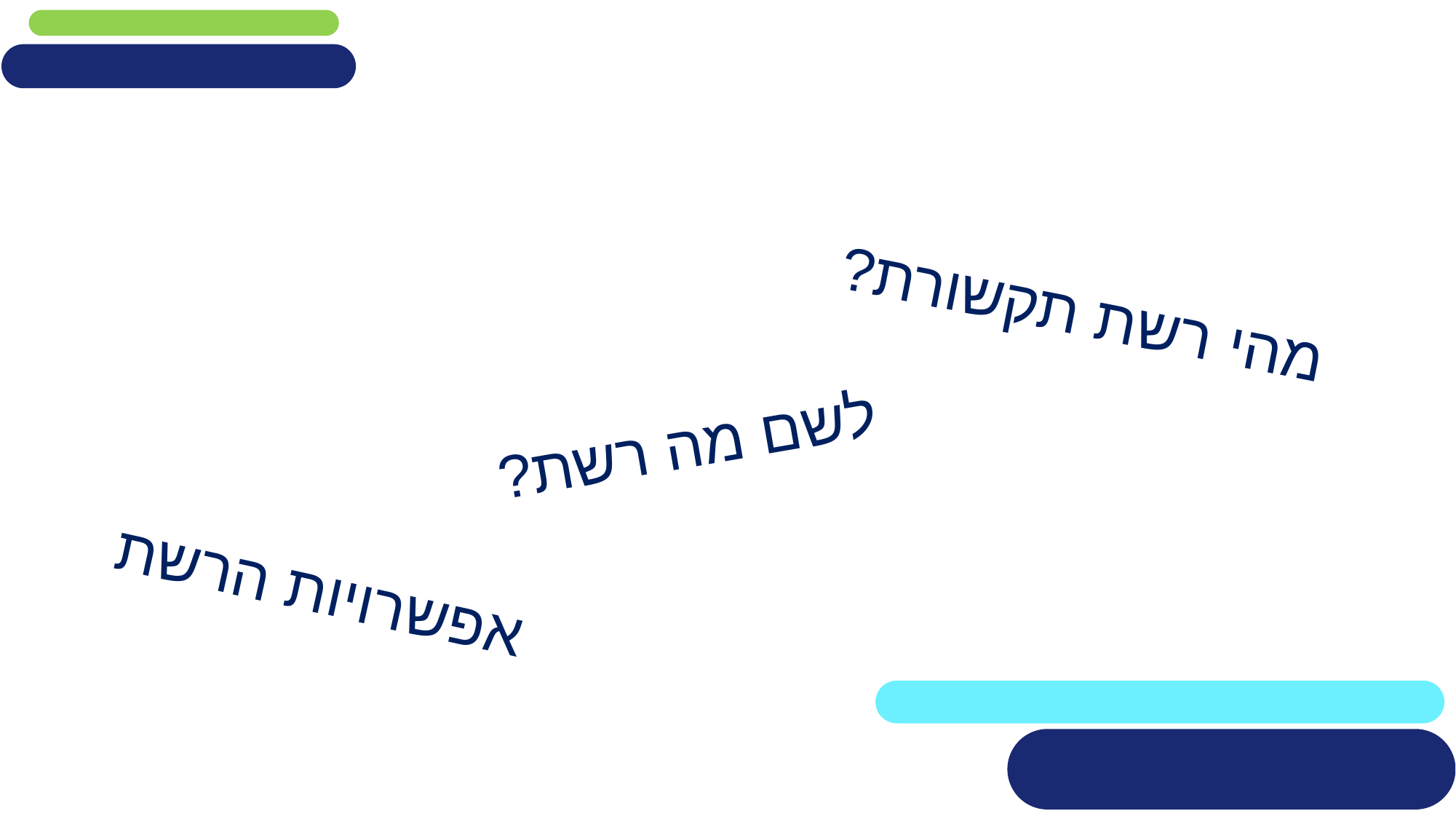

מהי רשת תקשורת?

לשם מה רשת?

אפשרויות הרשת